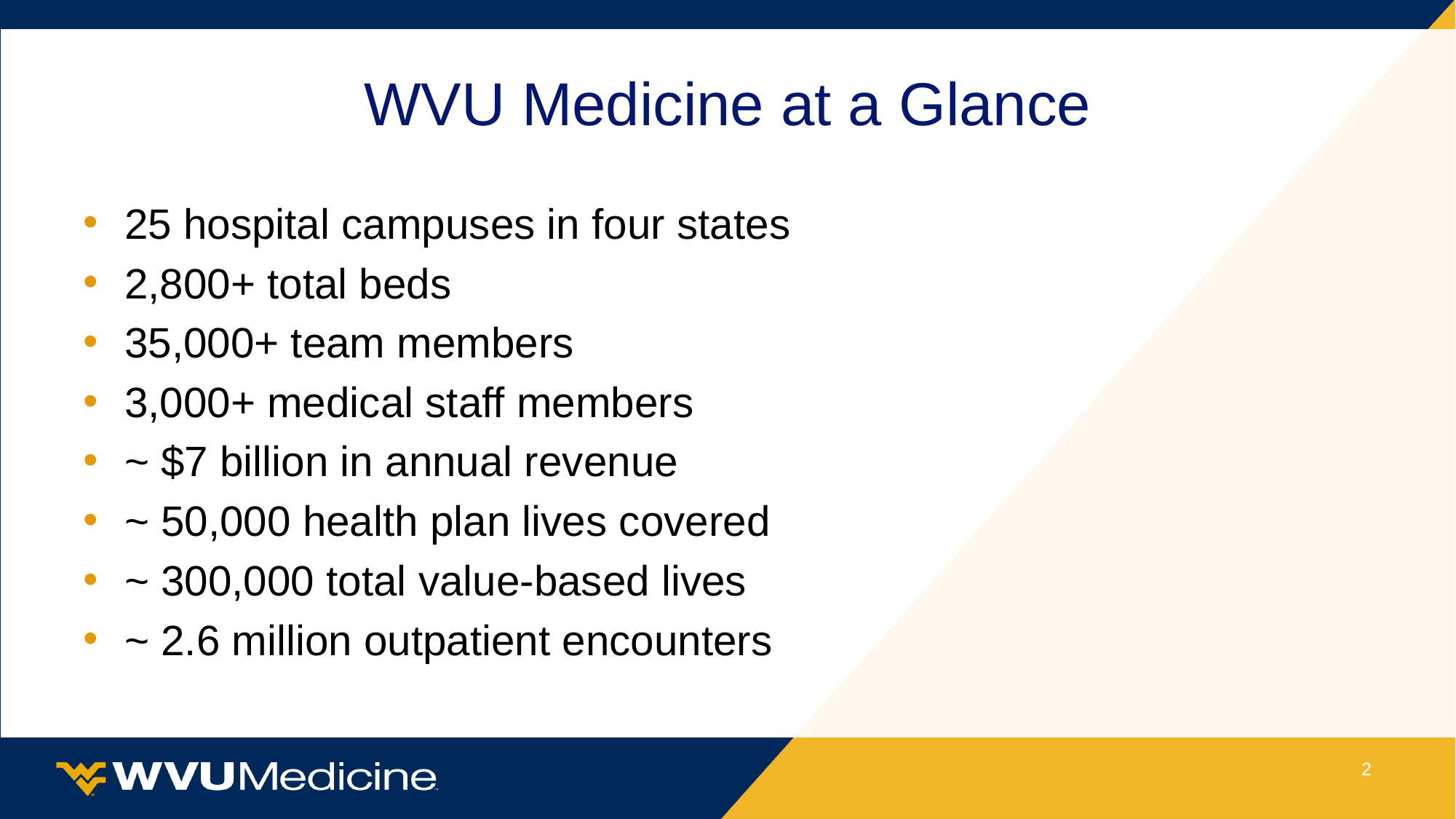

# WVU Medicine at a Glance
25 hospital campuses in four states
2,800+ total beds
35,000+ team members
3,000+ medical staff members
~ $7 billion in annual revenue
~ 50,000 health plan lives covered
~ 300,000 total value-based lives
~ 2.6 million outpatient encounters
2